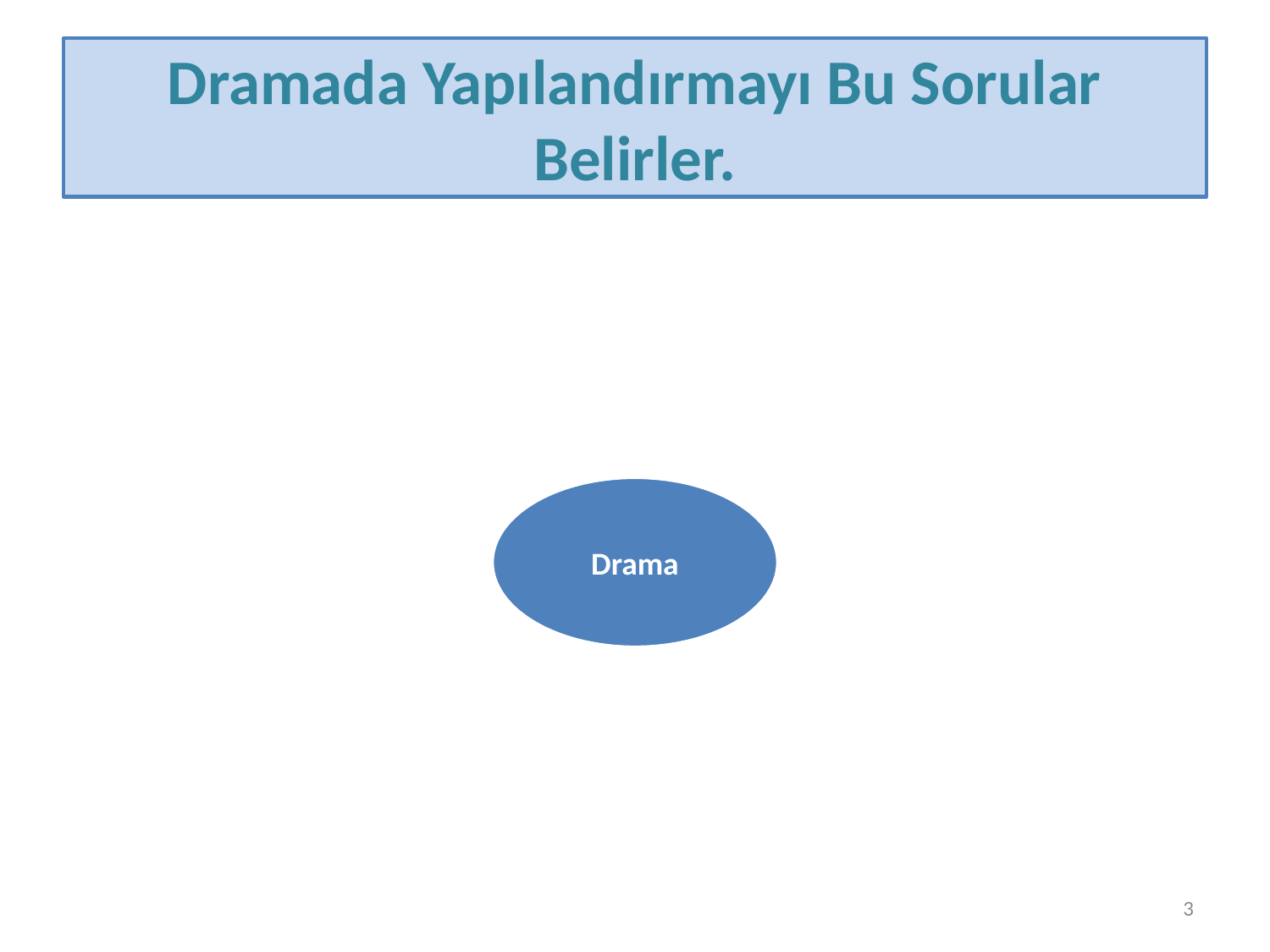

# Dramada Yapılandırmayı Bu Sorular Belirler.
Drama

3